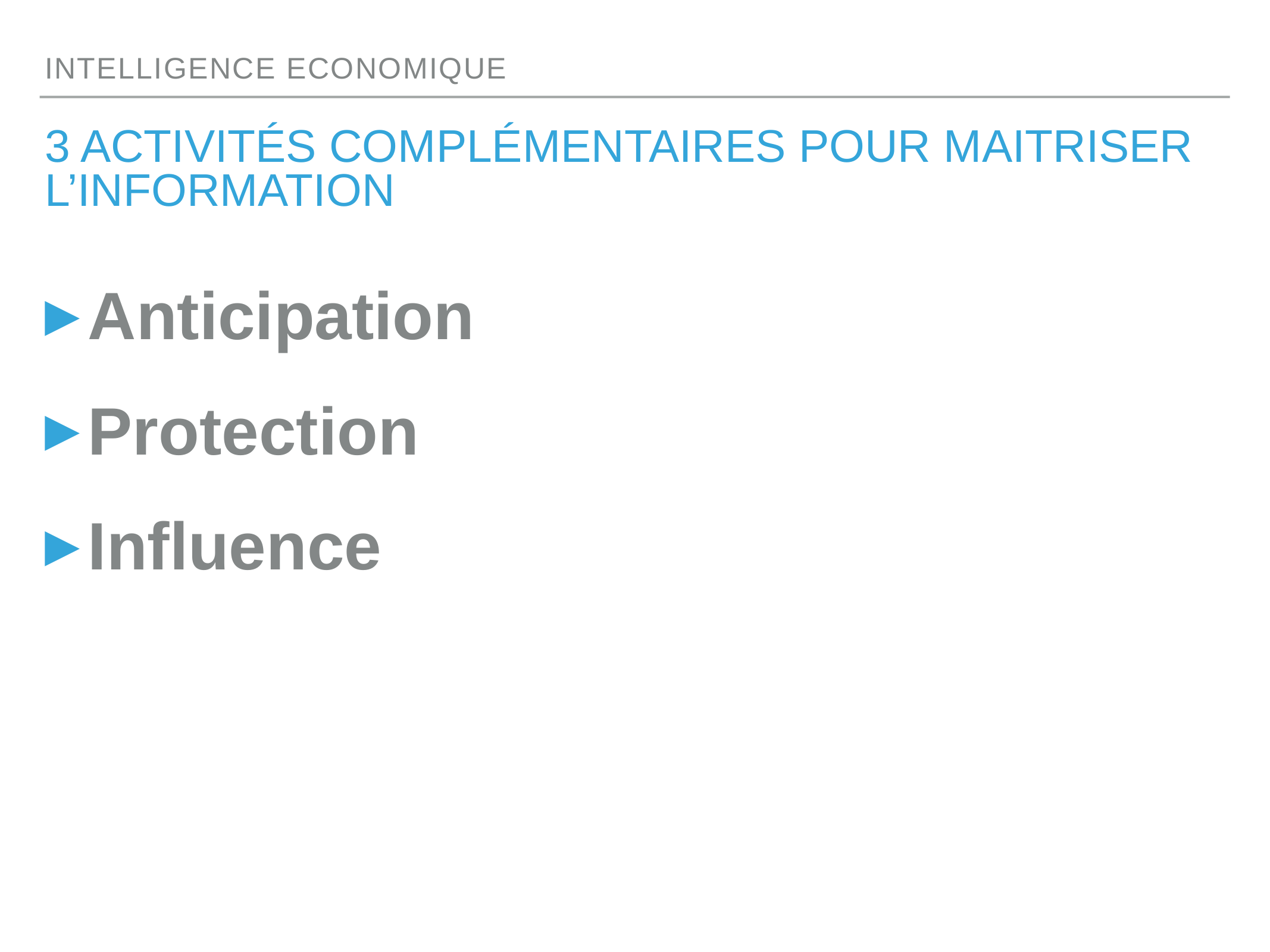

INTELLIGENCE ECONOMIQUE
# 3 activités complémentaires POUR maitriser l’information
Anticipation
Protection
Influence